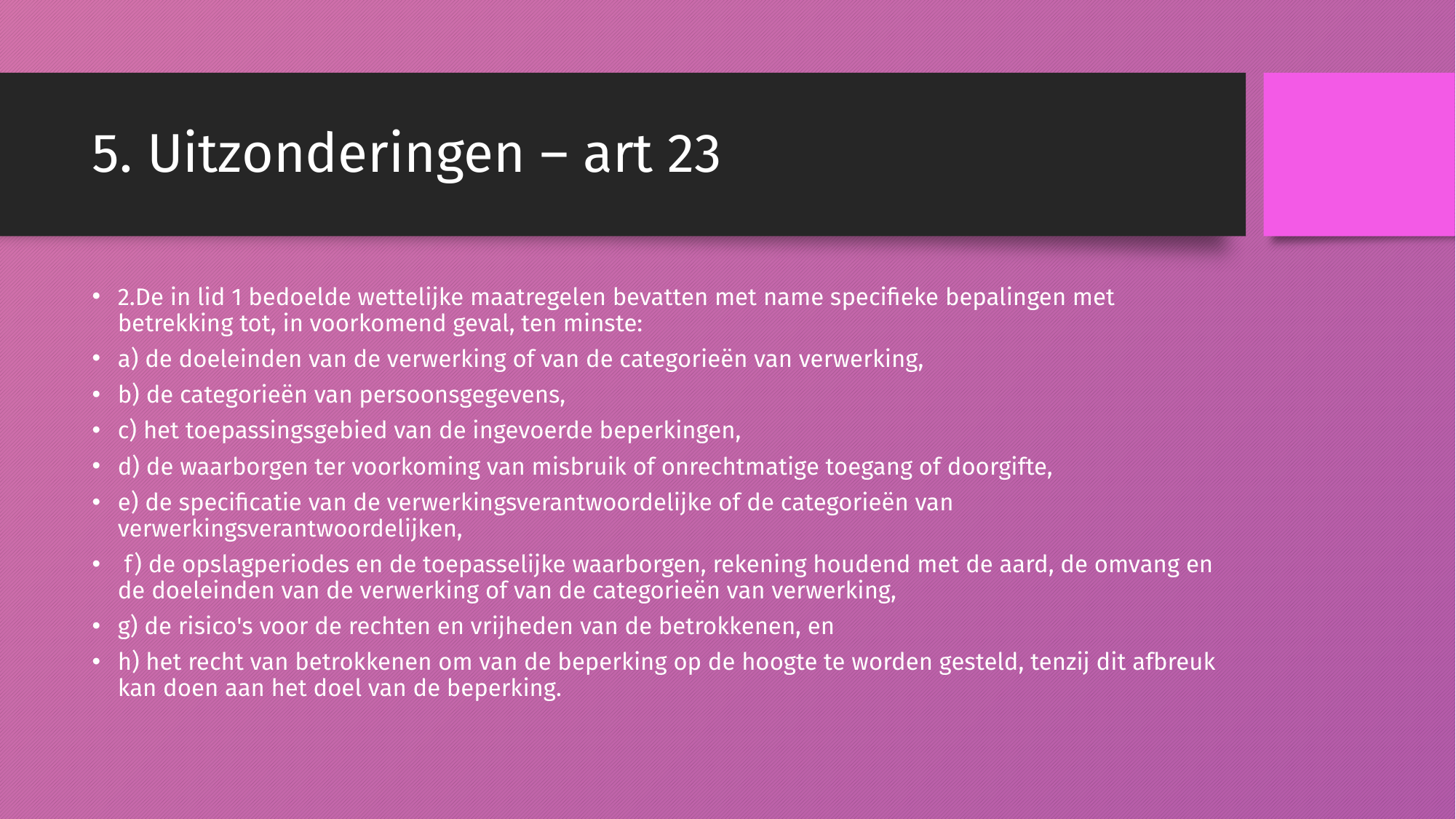

# 5. Uitzonderingen – art 23
2.De in lid 1 bedoelde wettelijke maatregelen bevatten met name specifieke bepalingen met betrekking tot, in voorkomend geval, ten minste:
a) de doeleinden van de verwerking of van de categorieën van verwerking,
b) de categorieën van persoonsgegevens,
c) het toepassingsgebied van de ingevoerde beperkingen,
d) de waarborgen ter voorkoming van misbruik of onrechtmatige toegang of doorgifte,
e) de specificatie van de verwerkingsverantwoordelijke of de categorieën van verwerkingsverantwoordelijken,
 f) de opslagperiodes en de toepasselijke waarborgen, rekening houdend met de aard, de omvang en de doeleinden van de verwerking of van de categorieën van verwerking,
g) de risico's voor de rechten en vrijheden van de betrokkenen, en
h) het recht van betrokkenen om van de beperking op de hoogte te worden gesteld, tenzij dit afbreuk kan doen aan het doel van de beperking.